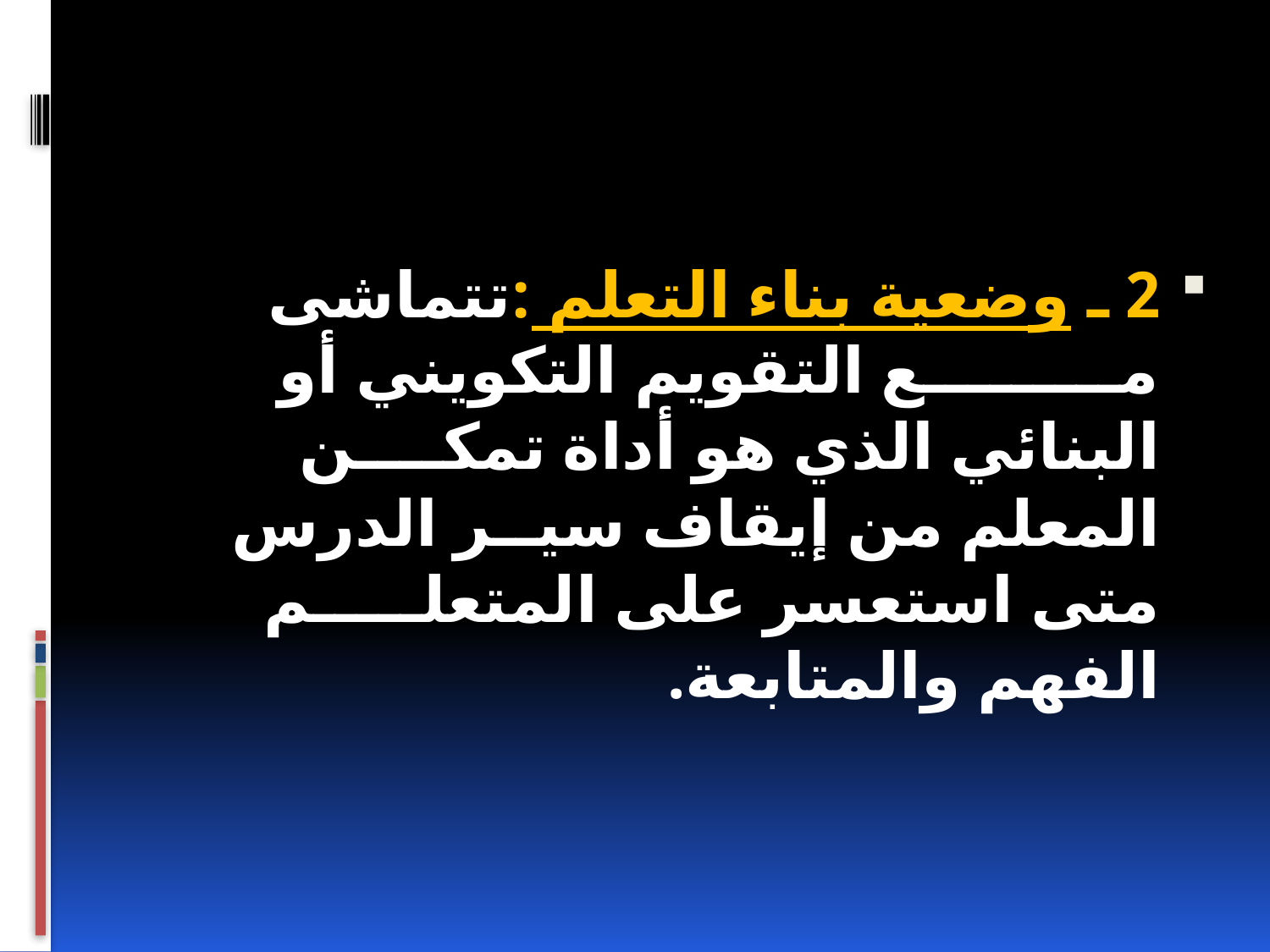

2 ـ وضعية بناء التعلم :تتماشى مـــــــــع التقويم التكويني أو البنائي الذي هو أداة تمكــــن المعلم من إيقاف سيــر الدرس متى استعسر على المتعلـــــم الفهم والمتابعة.